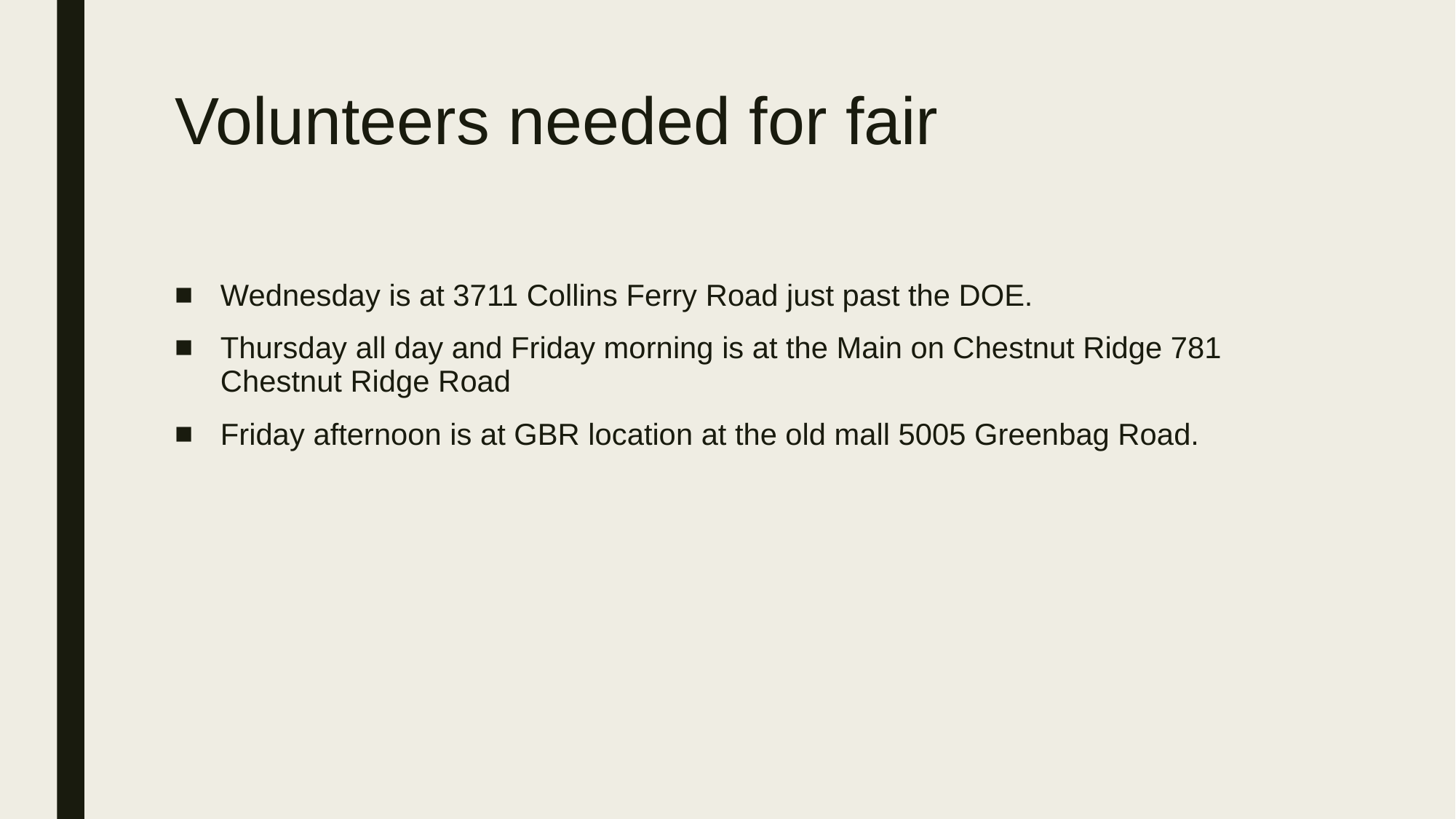

# Volunteers needed for fair
Wednesday is at 3711 Collins Ferry Road just past the DOE.
Thursday all day and Friday morning is at the Main on Chestnut Ridge 781 Chestnut Ridge Road
Friday afternoon is at GBR location at the old mall 5005 Greenbag Road.